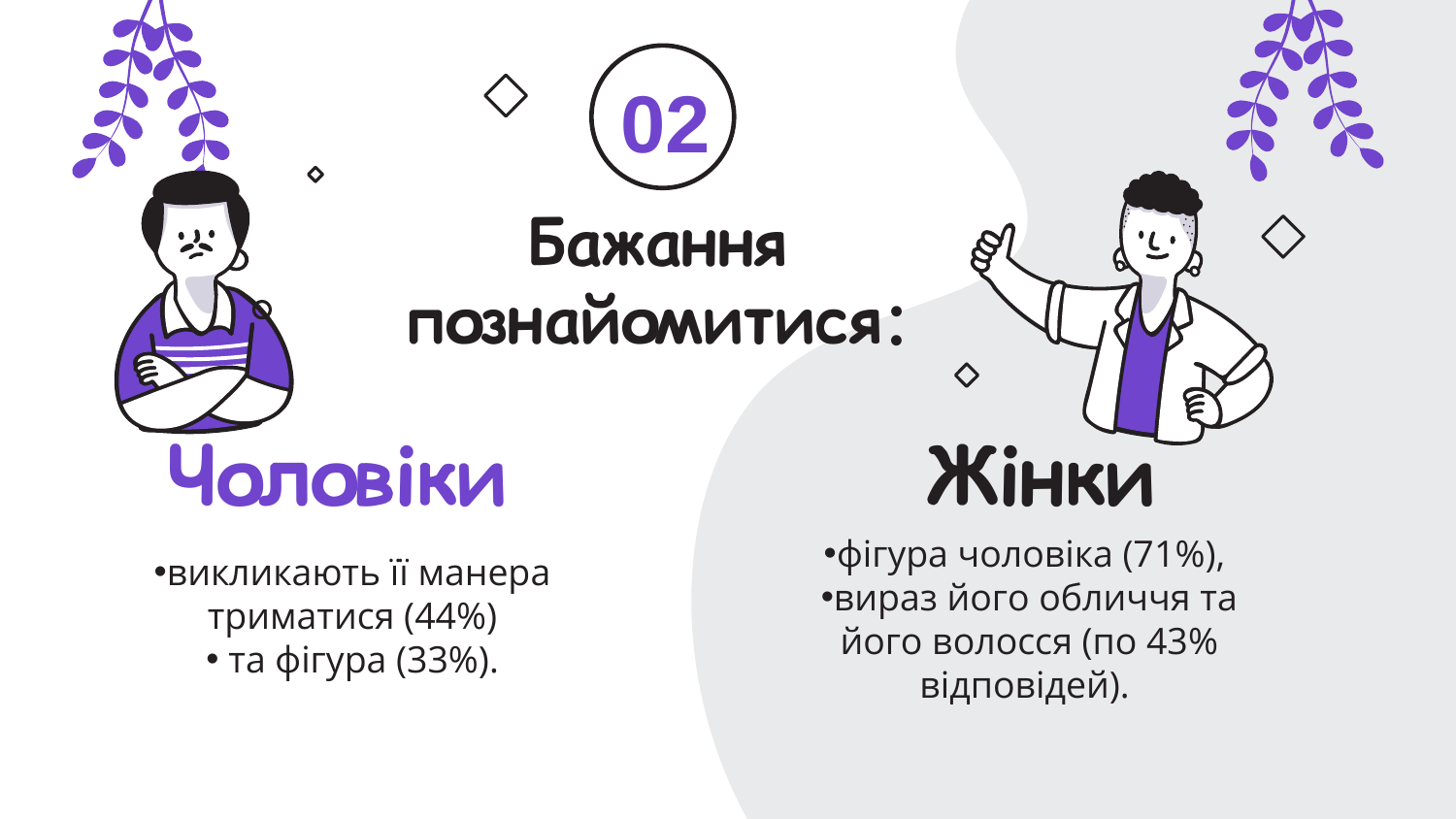

02

Бажання познайомитися:

# Чоловіки
Жінки
викликають її манера триматися (44%)
 та фігура (33%).
фігура чоловіка (71%),
вираз його обличчя та його волосся (по 43% відповідей).